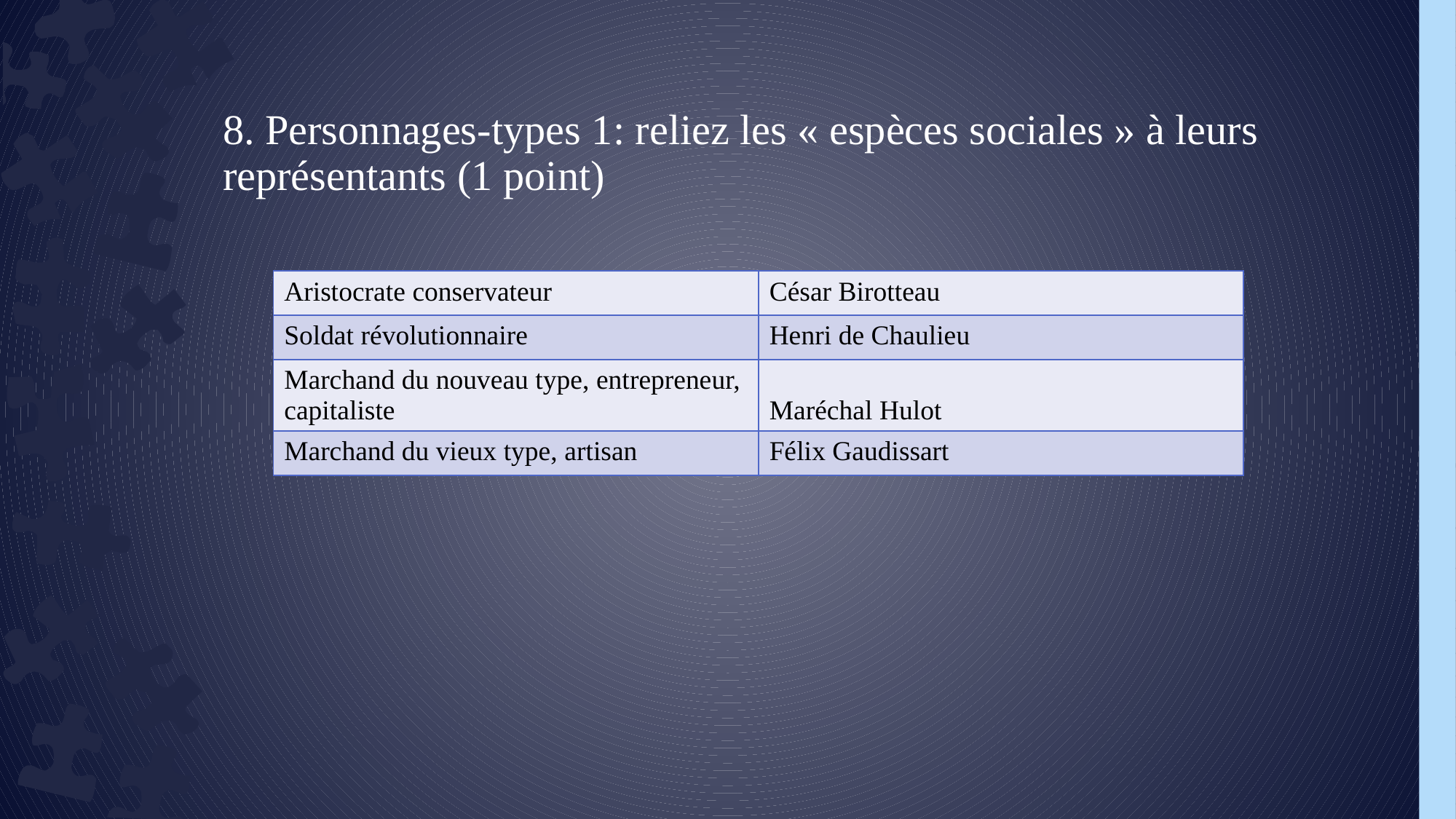

8. Personnages-types 1: reliez les « espèces sociales » à leurs représentants (1 point)

| Aristocrate conservateur | César Birotteau |
| --- | --- |
| Soldat révolutionnaire | Henri de Chaulieu |
| Marchand du nouveau type, entrepreneur, capitaliste | Maréchal Hulot |
| Marchand du vieux type, artisan | Félix Gaudissart |